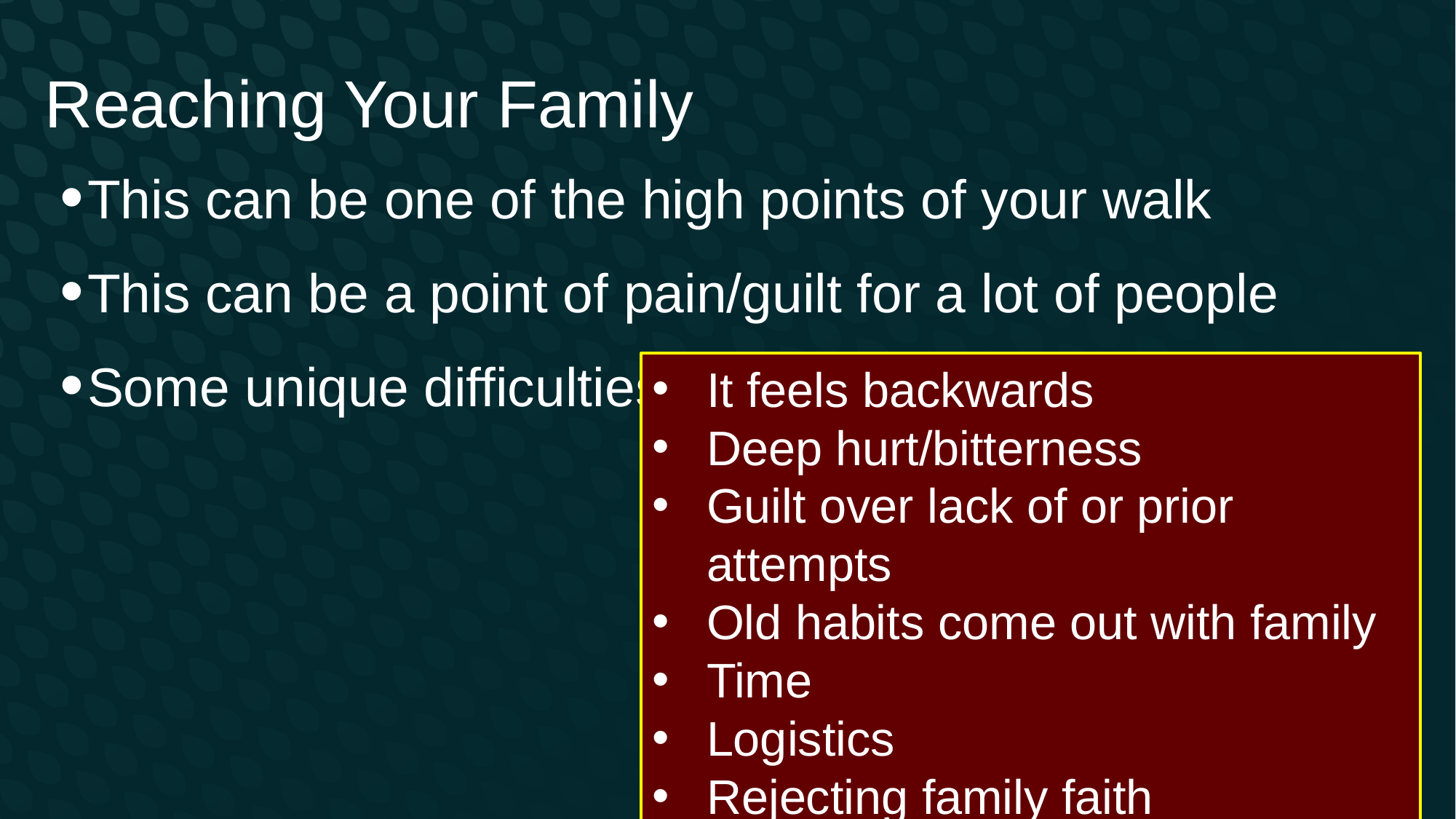

Reaching Your Family
This can be one of the high points of your walk
This can be a point of pain/guilt for a lot of people
Some unique difficulties
It feels backwards
Deep hurt/bitterness
Guilt over lack of or prior attempts
Old habits come out with family
Time
Logistics
Rejecting family faith